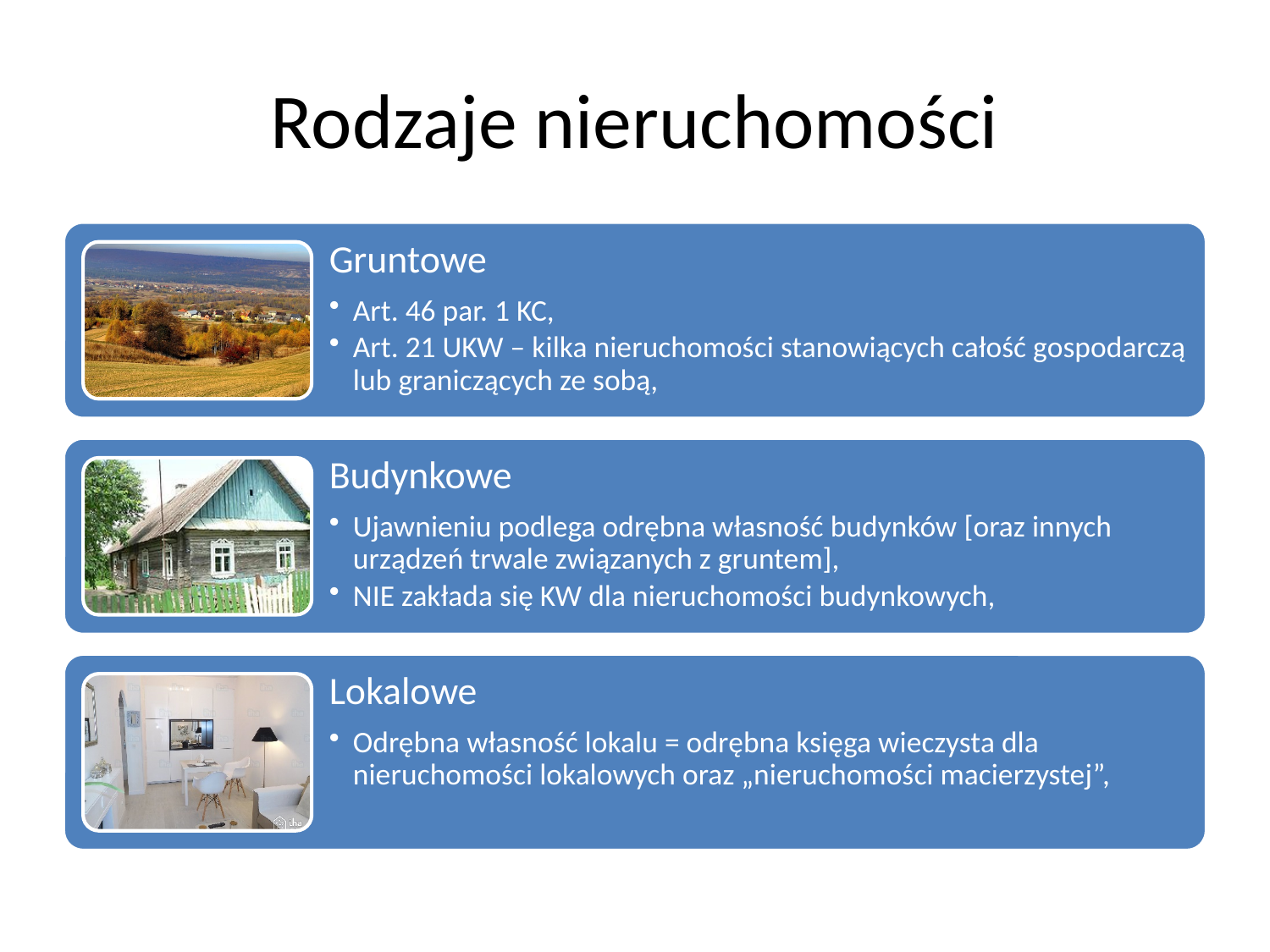

# Rodzaje nieruchomości
Gruntowe
Art. 46 par. 1 KC,
Art. 21 UKW – kilka nieruchomości stanowiących całość gospodarczą lub graniczących ze sobą,
Budynkowe
Ujawnieniu podlega odrębna własność budynków [oraz innych urządzeń trwale związanych z gruntem],
NIE zakłada się KW dla nieruchomości budynkowych,
Lokalowe
Odrębna własność lokalu = odrębna księga wieczysta dla nieruchomości lokalowych oraz „nieruchomości macierzystej”,